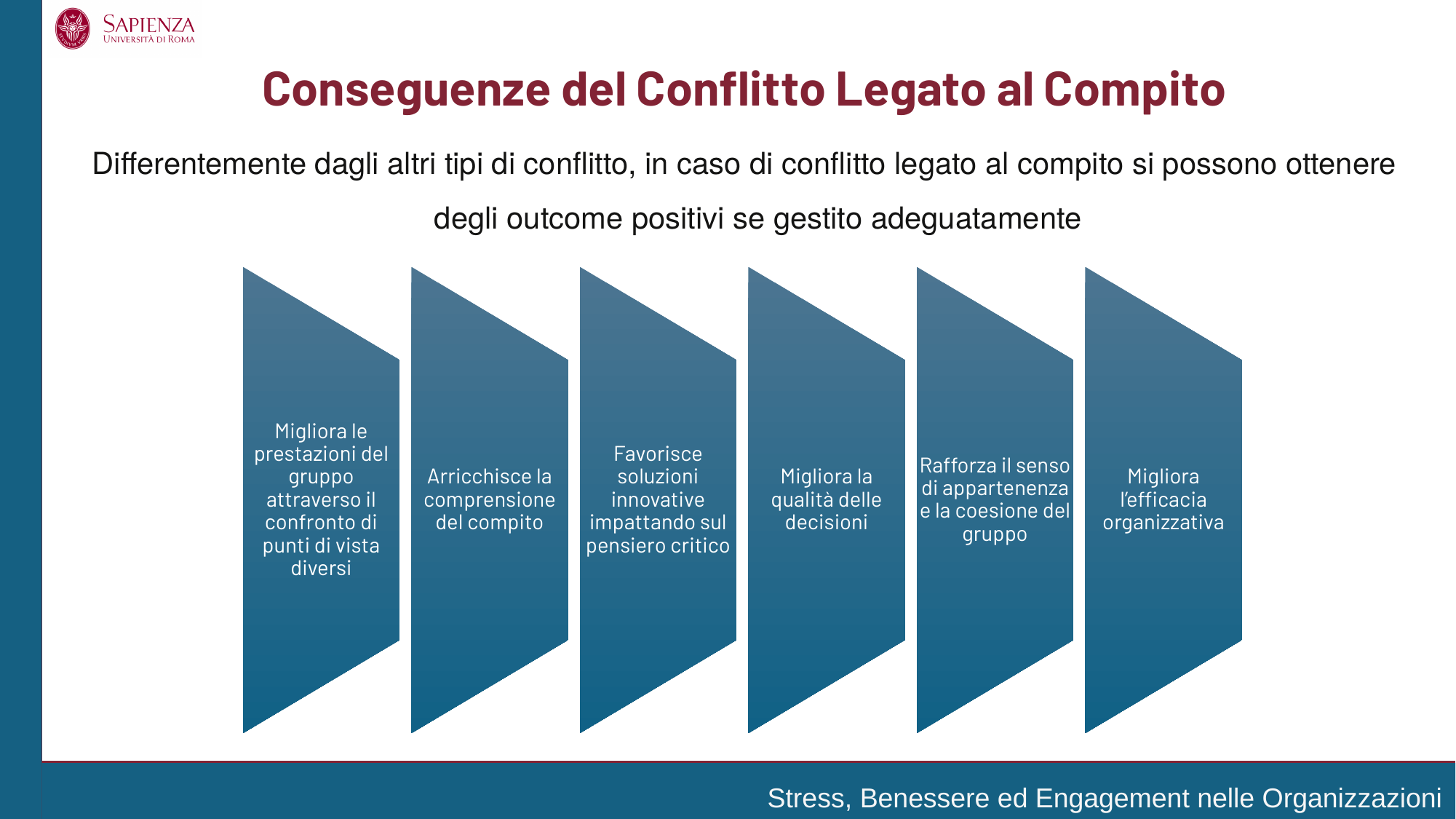

Conseguenze del Conflitto Legato al Compito
Differentemente dagli altri tipi di conflitto, in caso di conflitto legato al compito si possono ottenere degli outcome positivi se gestito adeguatamente

Migliora le prestazioni del gruppo attraverso il confronto di punti di vista diversi
Arricchisce la comprensione del compito
Favorisce soluzioni innovative impattando sul pensiero critico
Migliora la qualità delle decisioni
Rafforza il senso di appartenenza e la coesione del gruppo
Migliora l’efficacia organizzativa